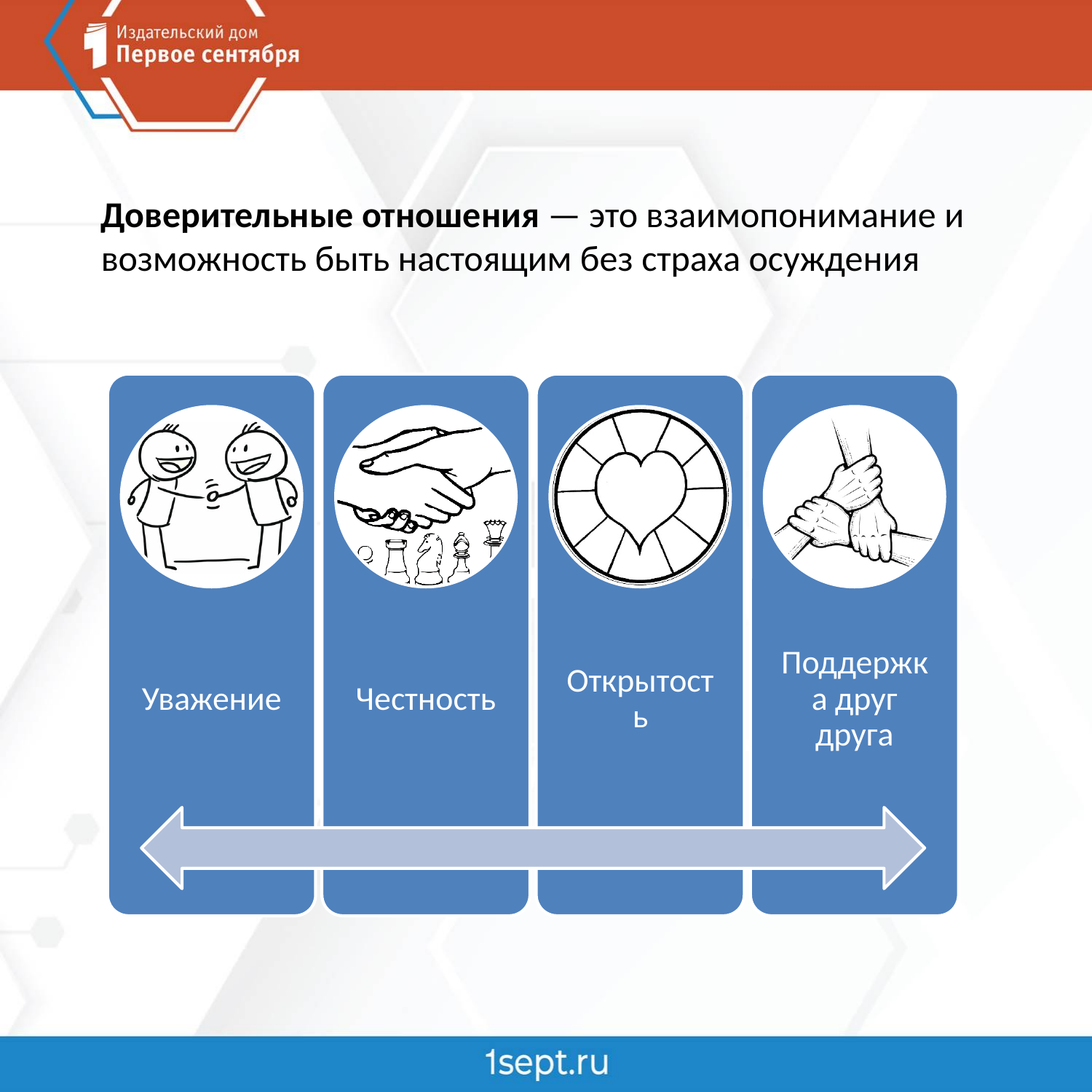

Доверительные отношения — это взаимопонимание и возможность быть настоящим без страха осуждения
Уважение
Честность
Открытость
Поддержка друг друга